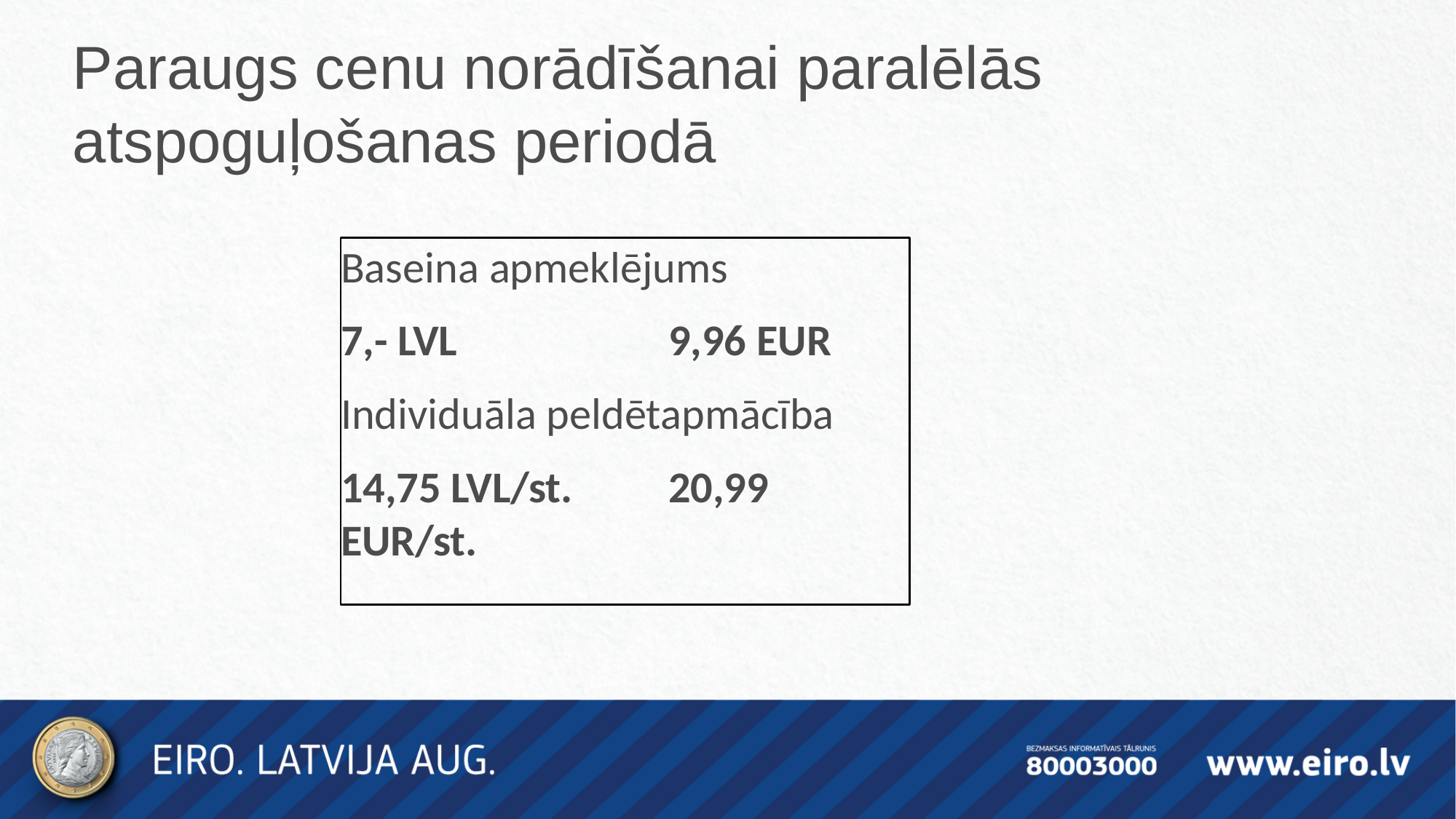

Paraugs cenu norādīšanai paralēlās atspoguļošanas periodā
Baseina apmeklējums
7,- LVL		9,96 EUR
Individuāla peldētapmācība
14,75 LVL/st.	20,99 EUR/st.